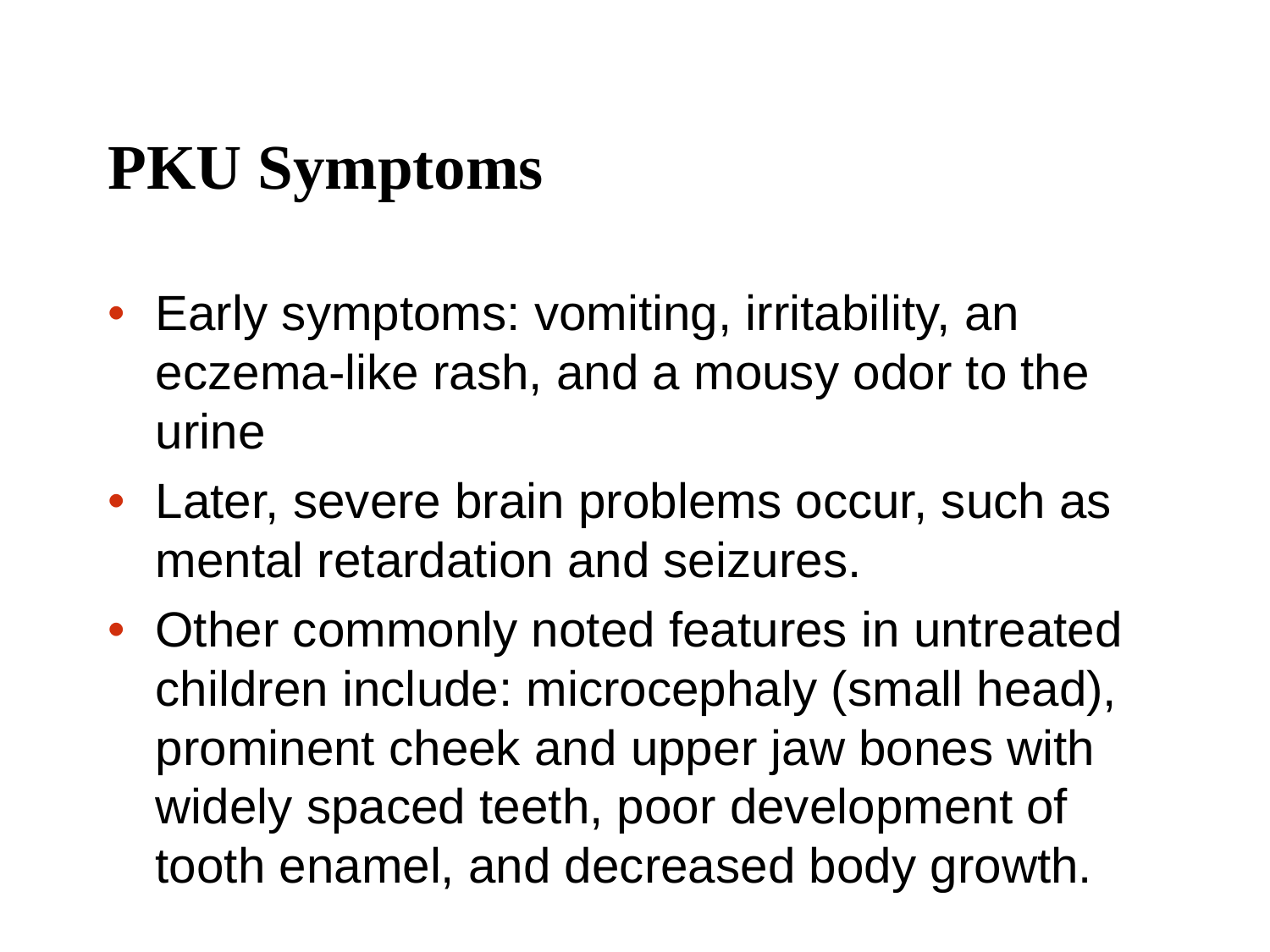

# PKU Symptoms
Early symptoms: vomiting, irritability, an eczema-like rash, and a mousy odor to the urine
Later, severe brain problems occur, such as mental retardation and seizures.
Other commonly noted features in untreated children include: microcephaly (small head), prominent cheek and upper jaw bones with widely spaced teeth, poor development of tooth enamel, and decreased body growth.